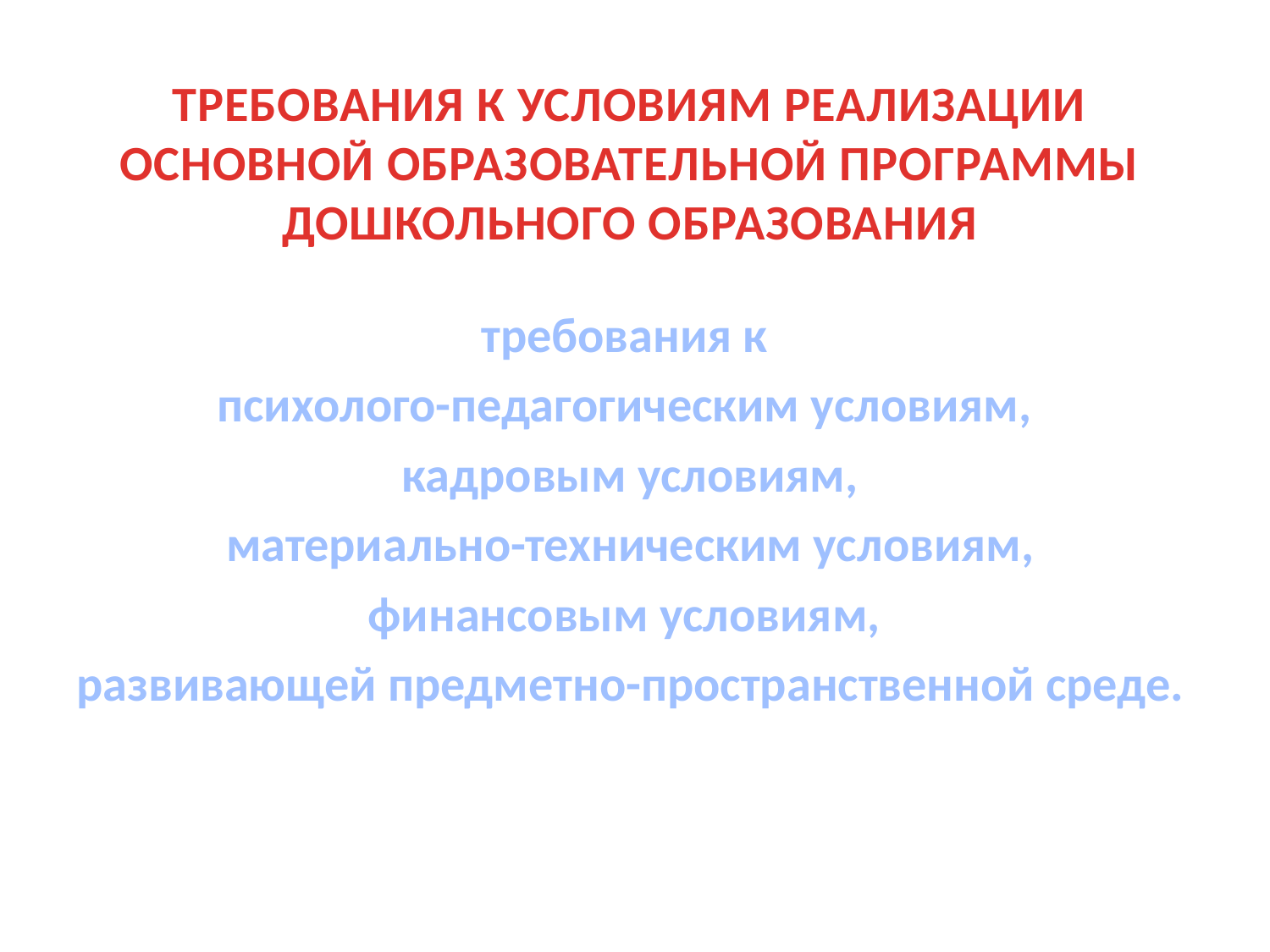

ТРЕБОВАНИЯ К УСЛОВИЯМ РЕАЛИЗАЦИИ ОСНОВНОЙ ОБРАЗОВАТЕЛЬНОЙ ПРОГРАММЫ ДОШКОЛЬНОГО ОБРАЗОВАНИЯ
требования к
психолого-педагогическим условиям,
кадровым условиям,
материально-техническим условиям,
финансовым условиям,
развивающей предметно-пространственной среде.